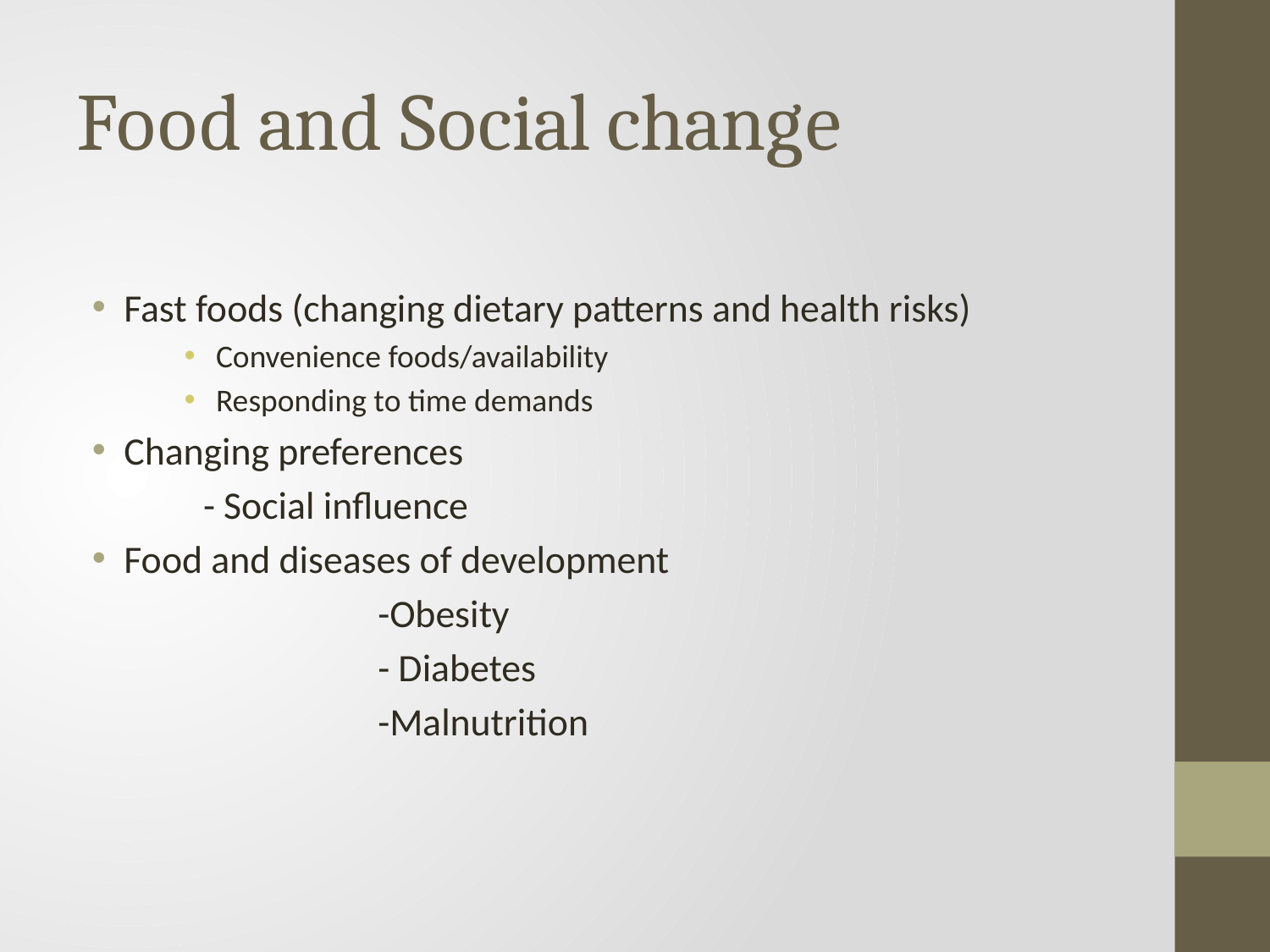

# Food and Social change

Fast foods (changing dietary patterns and health risks)
Convenience foods/availability
Responding to time demands
Changing preferences
	- Social influence
Food and diseases of development
			-Obesity
			- Diabetes
			-Malnutrition